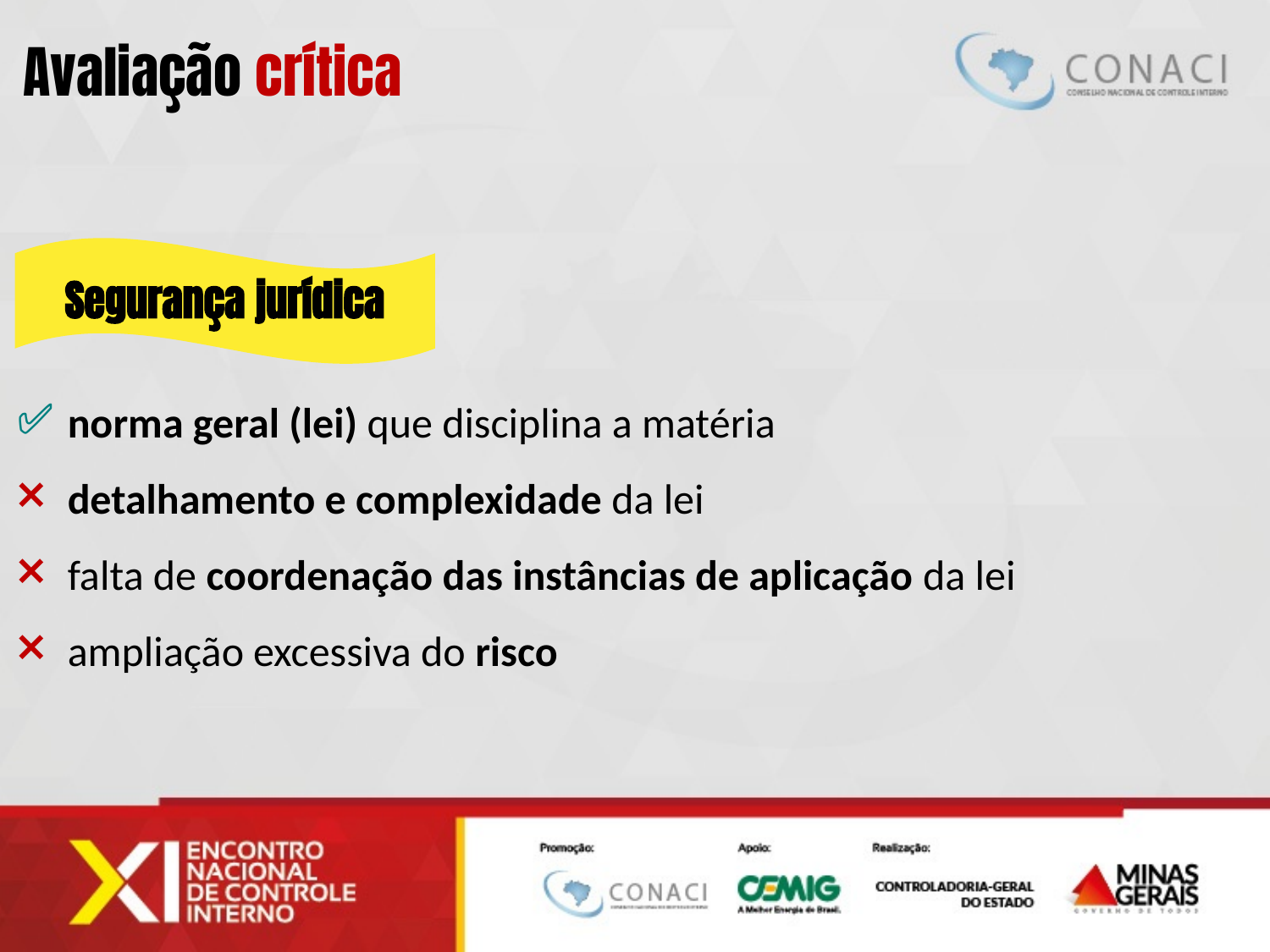

Avaliação crítica

Segurança jurídica
norma geral (lei) que disciplina a matéria
detalhamento e complexidade da lei
falta de coordenação das instâncias de aplicação da lei
ampliação excessiva do risco